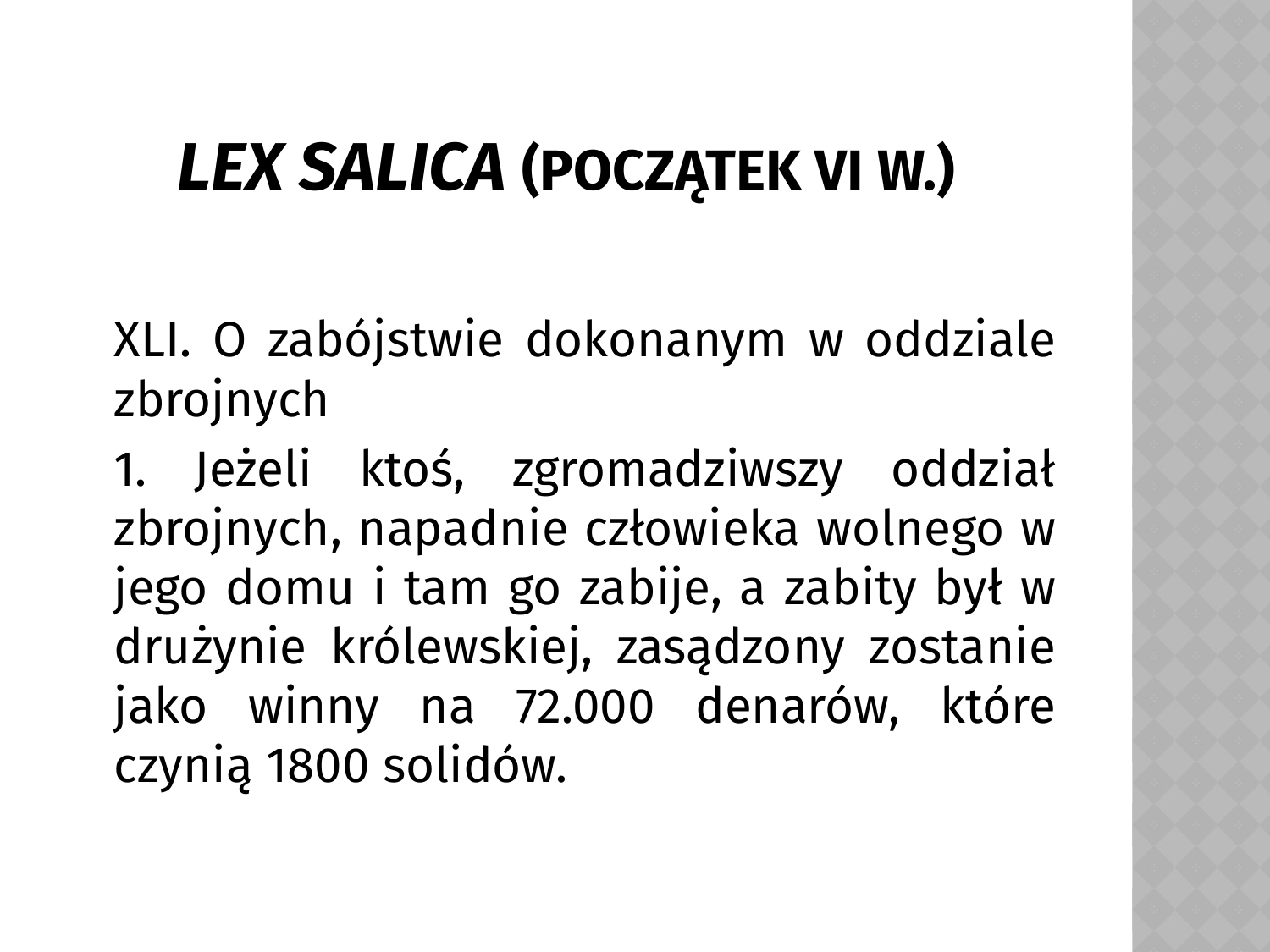

# Lex Salica (początek VI w.)

	XLI. O zabójstwie dokonanym w oddziale zbrojnych
	1. Jeżeli ktoś, zgromadziwszy oddział zbrojnych, napadnie człowieka wolnego w jego domu i tam go zabije, a zabity był w drużynie królewskiej, zasądzony zostanie jako winny na 72.000 denarów, które czynią 1800 solidów.